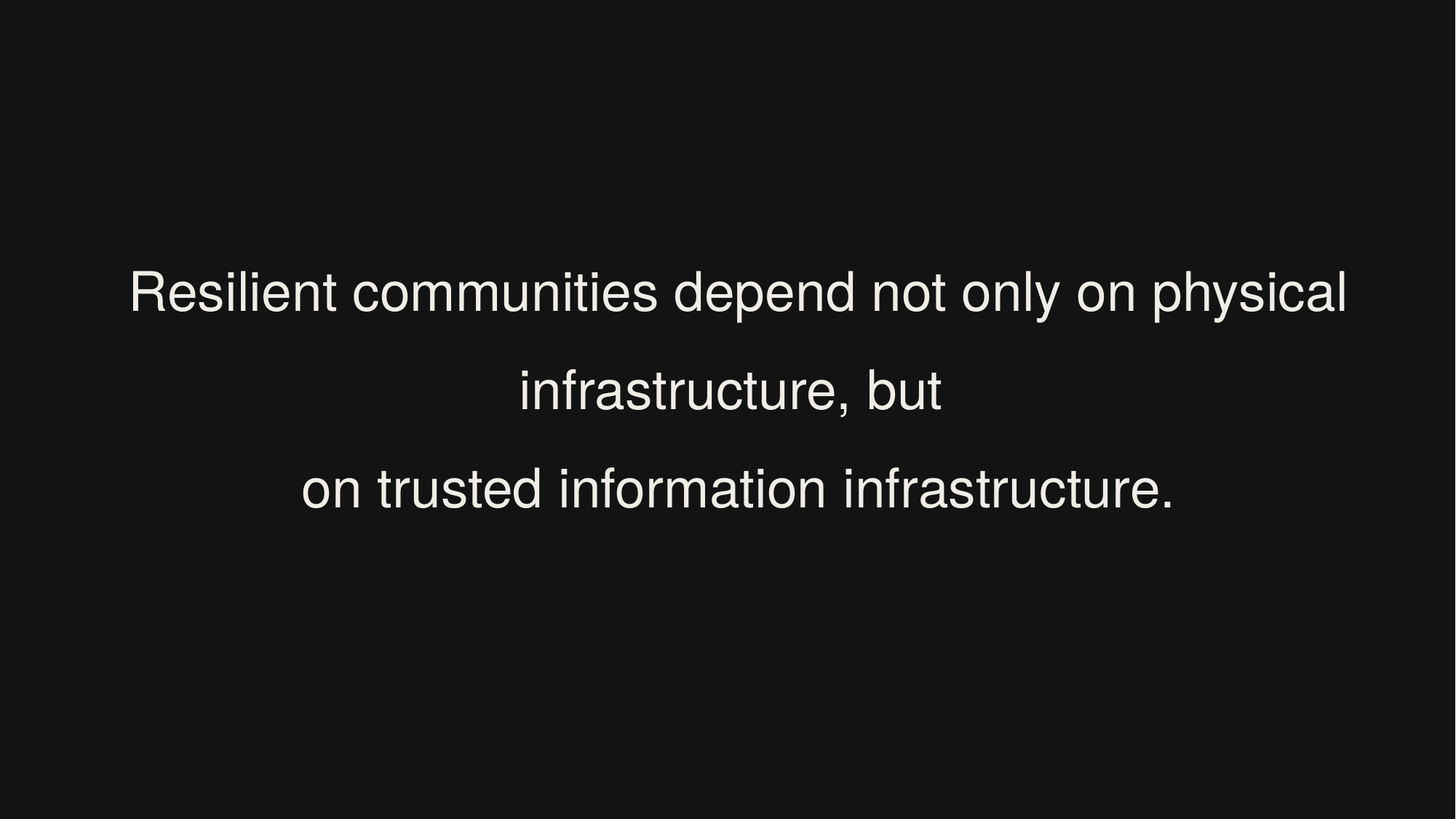

# Resilient communities depend not only on physical infrastructure, but on trusted information infrastructure.